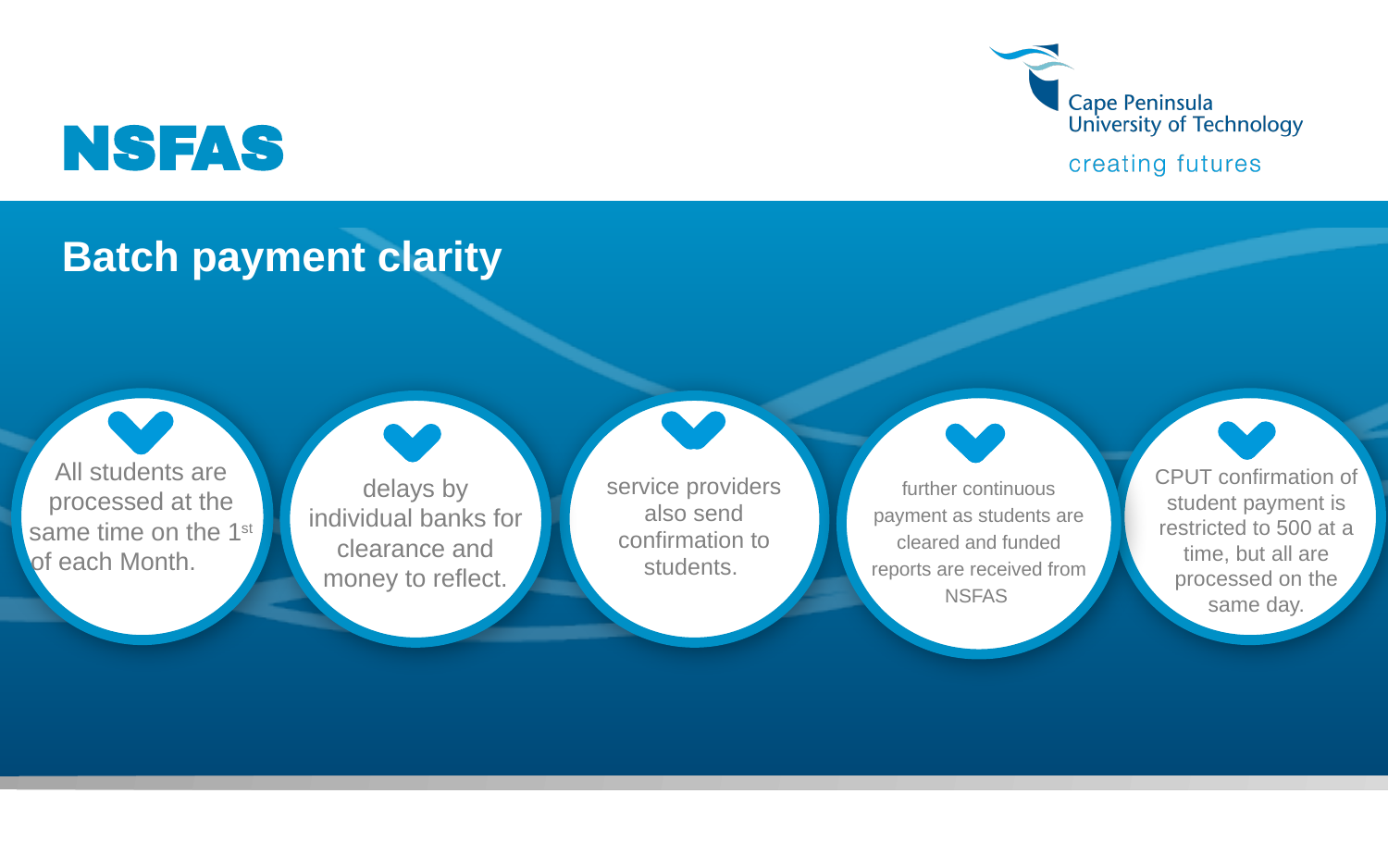

NSFAS
Batch payment clarity

further continuous payment as students are cleared and funded reports are received from NSFAS

CPUT confirmation of student payment is restricted to 500 at a time, but all are processed on the same day.

delays by individual banks for clearance and money to reflect.

service providers also send confirmation to students.
All students are processed at the same time on the 1st of each Month.